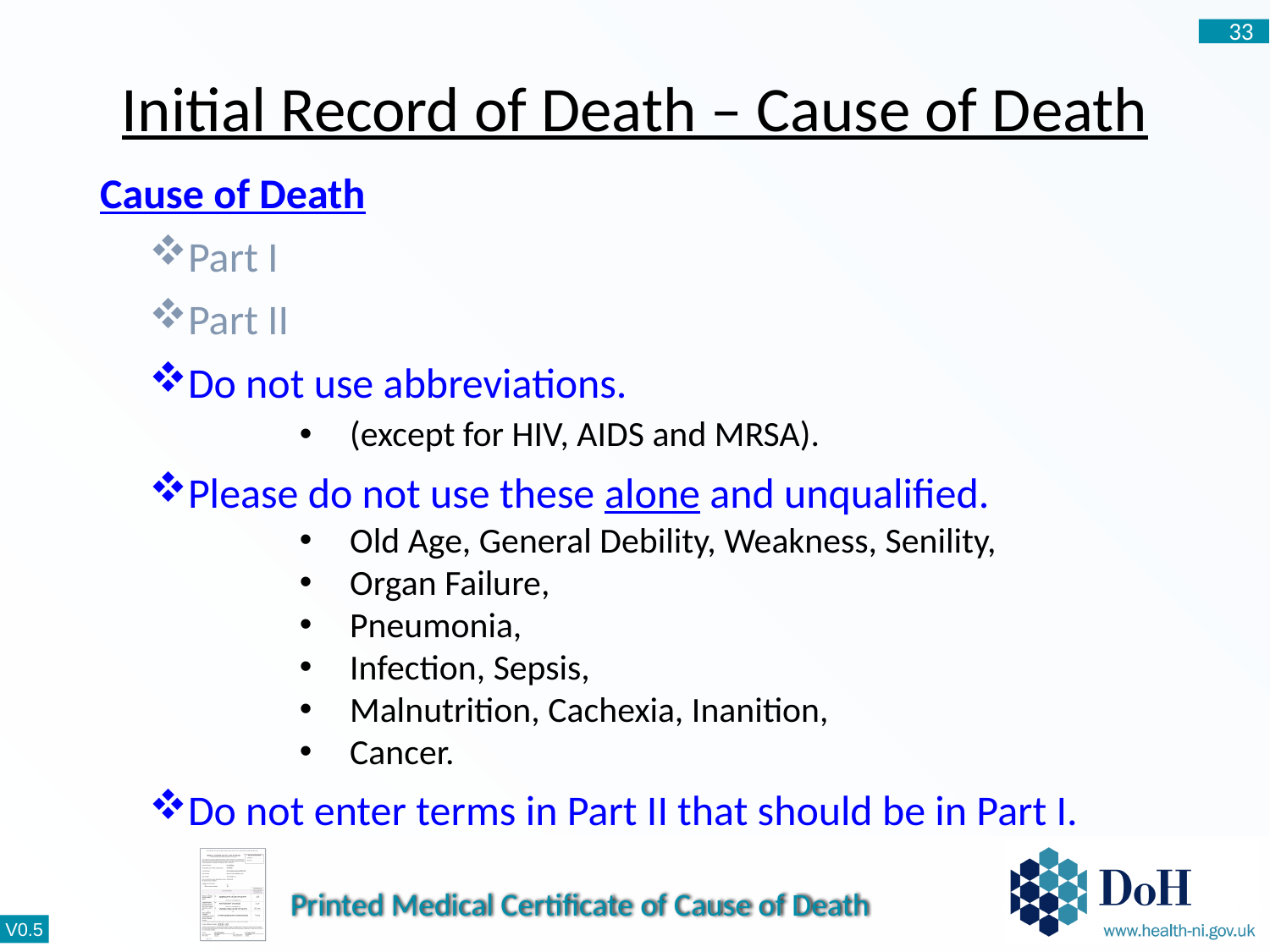

33
Initial Record of Death – Cause of Death
Cause of Death
Part I
Part II
Do not use abbreviations.
(except for HIV, AIDS and MRSA).
Please do not use these alone and unqualified.
Old Age, General Debility, Weakness, Senility,
Organ Failure,
Pneumonia,
Infection, Sepsis,
Malnutrition, Cachexia, Inanition,
Cancer.
Do not enter terms in Part II that should be in Part I.
Printed Medical Certificate of Cause of Death